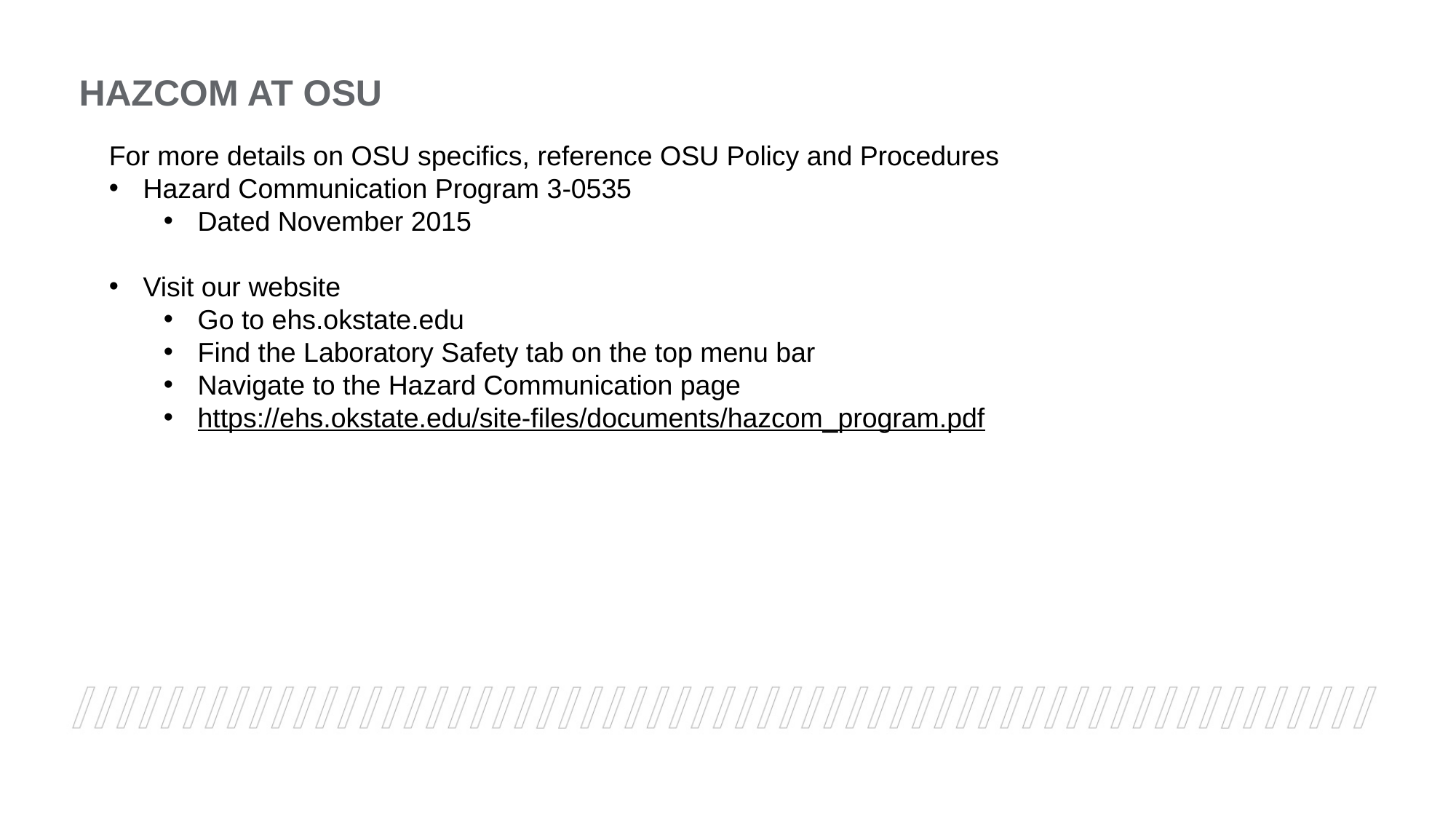

HAZCOM AT OSU
For more details on OSU specifics, reference OSU Policy and Procedures
Hazard Communication Program 3-0535
Dated November 2015

Visit our website
Go to ehs.okstate.edu
Find the Laboratory Safety tab on the top menu bar
Navigate to the Hazard Communication page
https://ehs.okstate.edu/site-files/documents/hazcom_program.pdf